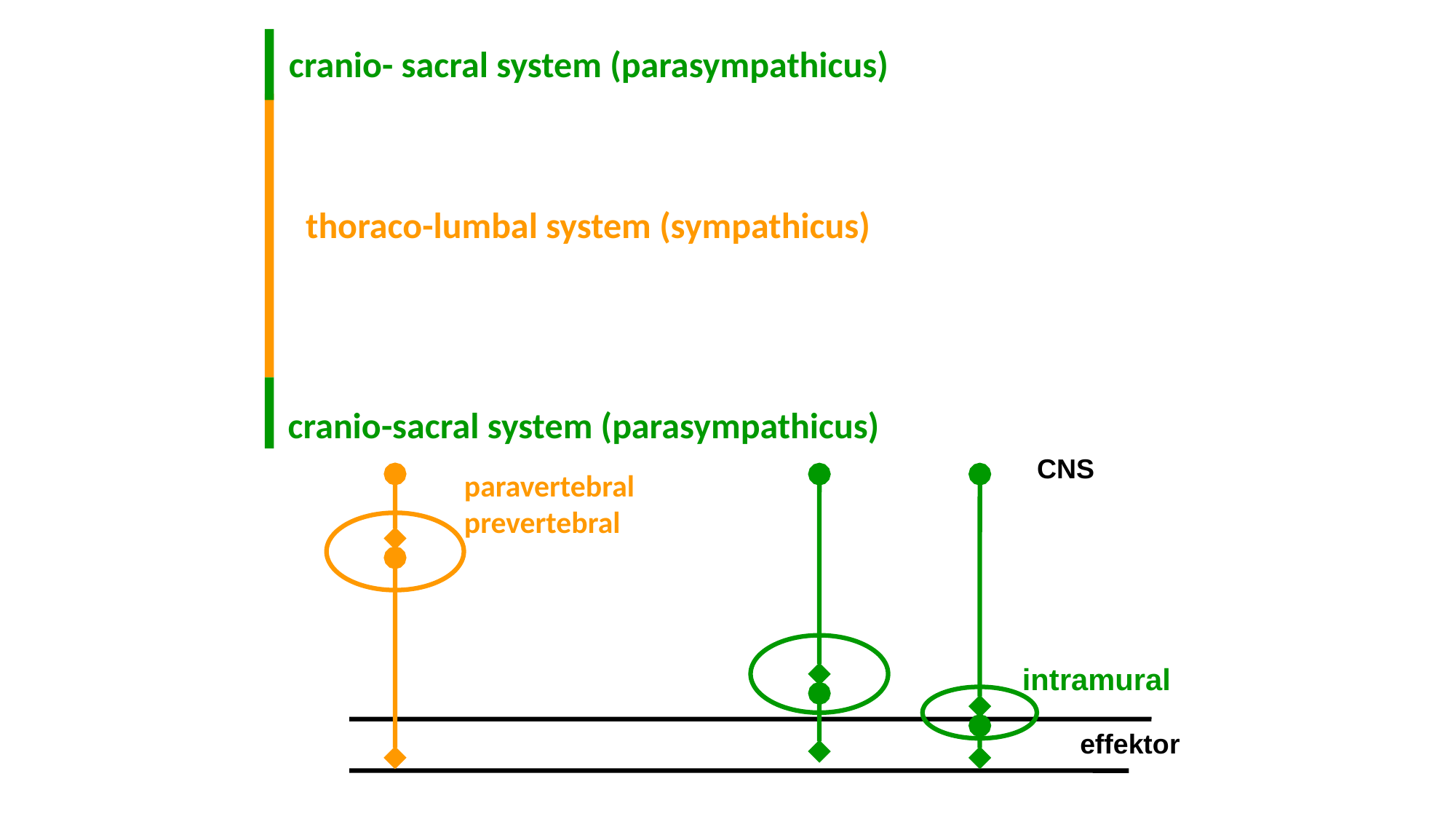

cranio- sacral system (parasympathicus)

thoraco-lumbal system (sympathicus)
cranio-sacral system (parasympathicus)
CNS
paravertebral
prevertebral

intramural

effektor